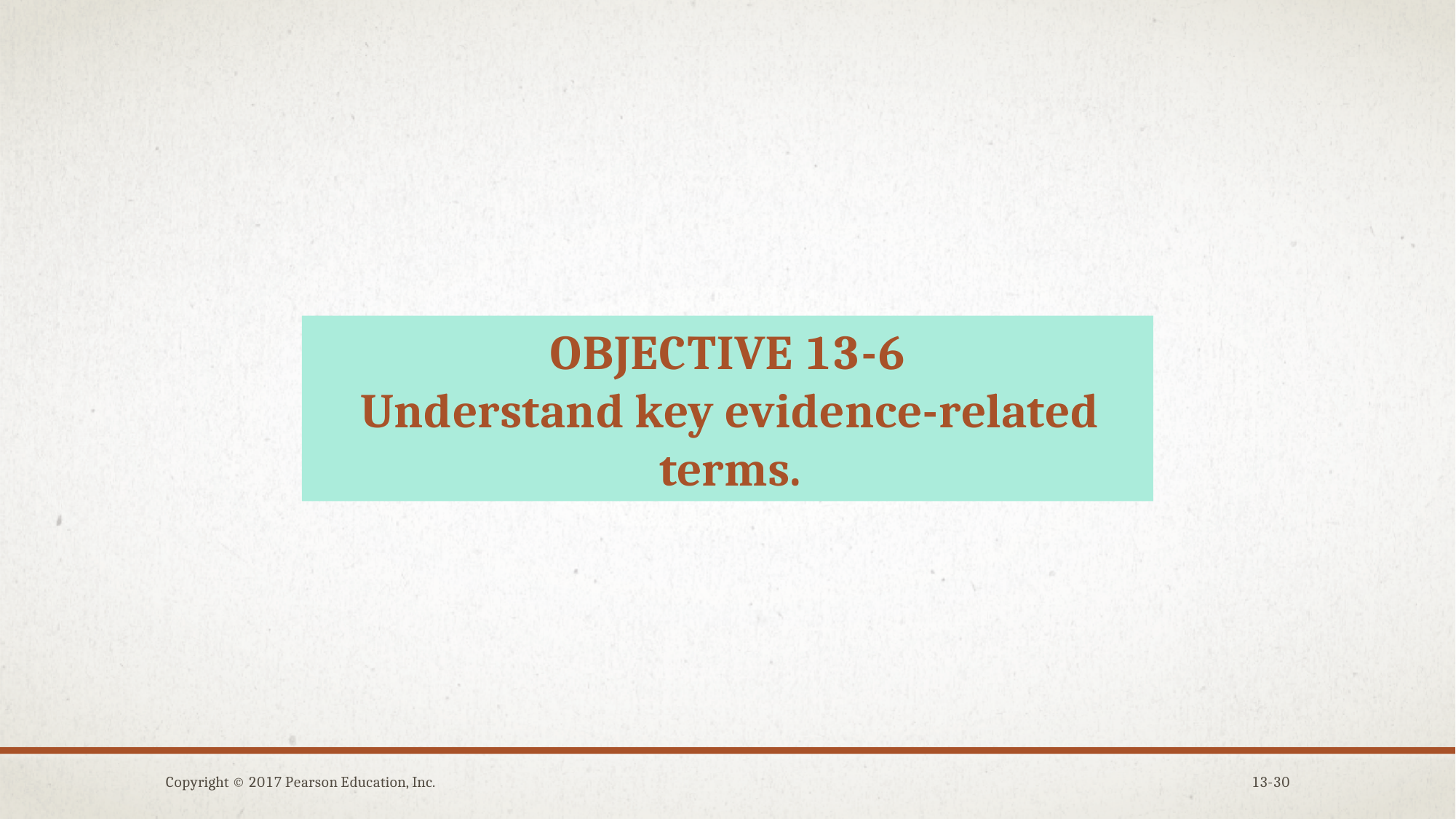

OBJECTIVE 13-6
Understand key evidence-related terms.
Copyright © 2017 Pearson Education, Inc.
13-30